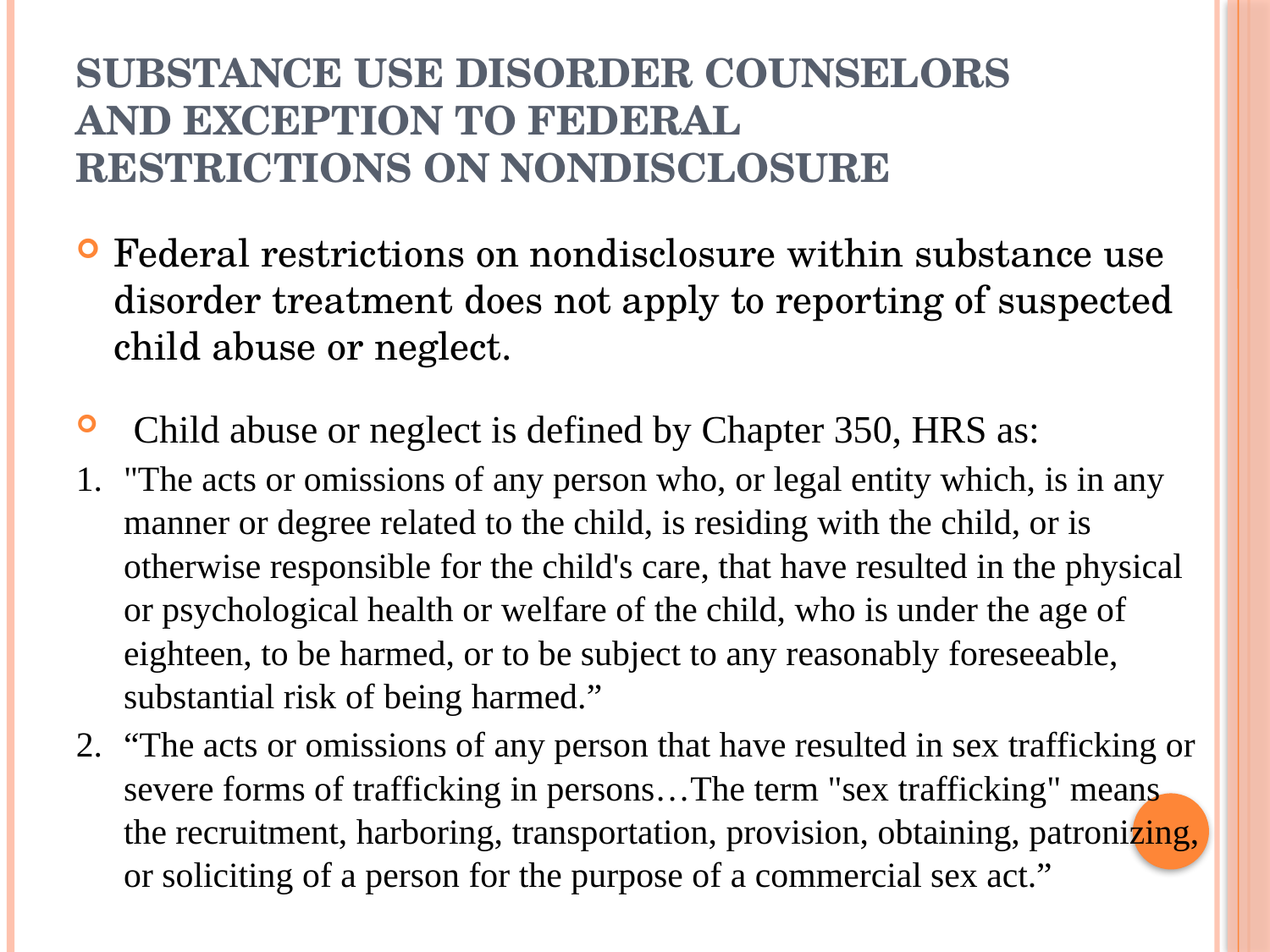

# Substance Use Disorder Counselors and exception to federal restrictions on nondisclosure
Federal restrictions on nondisclosure within substance use disorder treatment does not apply to reporting of suspected child abuse or neglect.

    Child abuse or neglect is defined by Chapter 350, HRS as:
"The acts or omissions of any person who, or legal entity which, is in any manner or degree related to the child, is residing with the child, or is otherwise responsible for the child's care, that have resulted in the physical or psychological health or welfare of the child, who is under the age of eighteen, to be harmed, or to be subject to any reasonably foreseeable, substantial risk of being harmed.”
“The acts or omissions of any person that have resulted in sex trafficking or severe forms of trafficking in persons…The term "sex trafficking" means the recruitment, harboring, transportation, provision, obtaining, patronizing, or soliciting of a person for the purpose of a commercial sex act.”